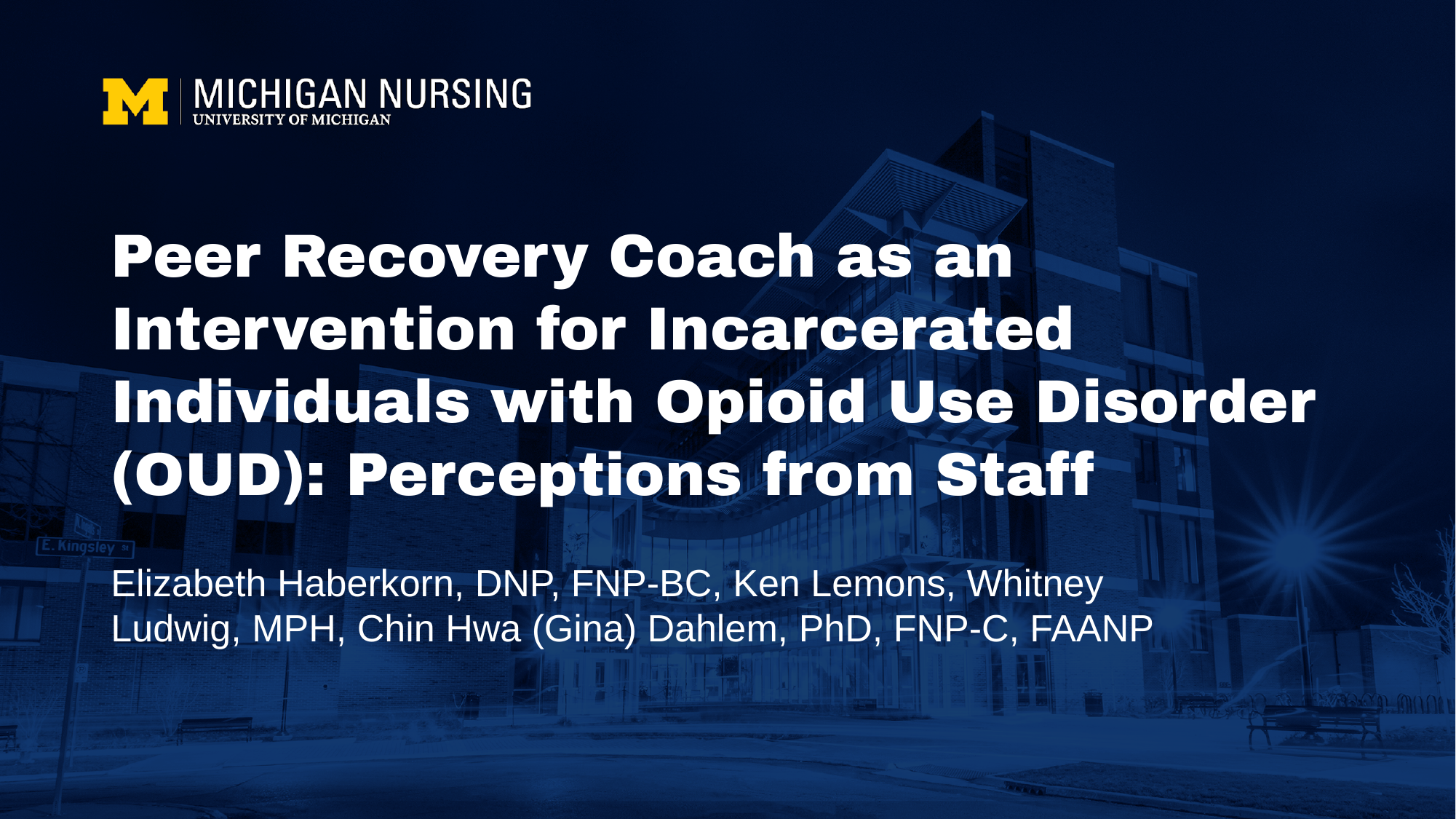

Peer Recovery Coach as an Intervention for Incarcerated Individuals with Opioid Use Disorder (OUD): Perceptions from Staff
Elizabeth Haberkorn, DNP, FNP-BC, Ken Lemons, Whitney Ludwig, MPH, Chin Hwa (Gina) Dahlem, PhD, FNP-C, FAANP